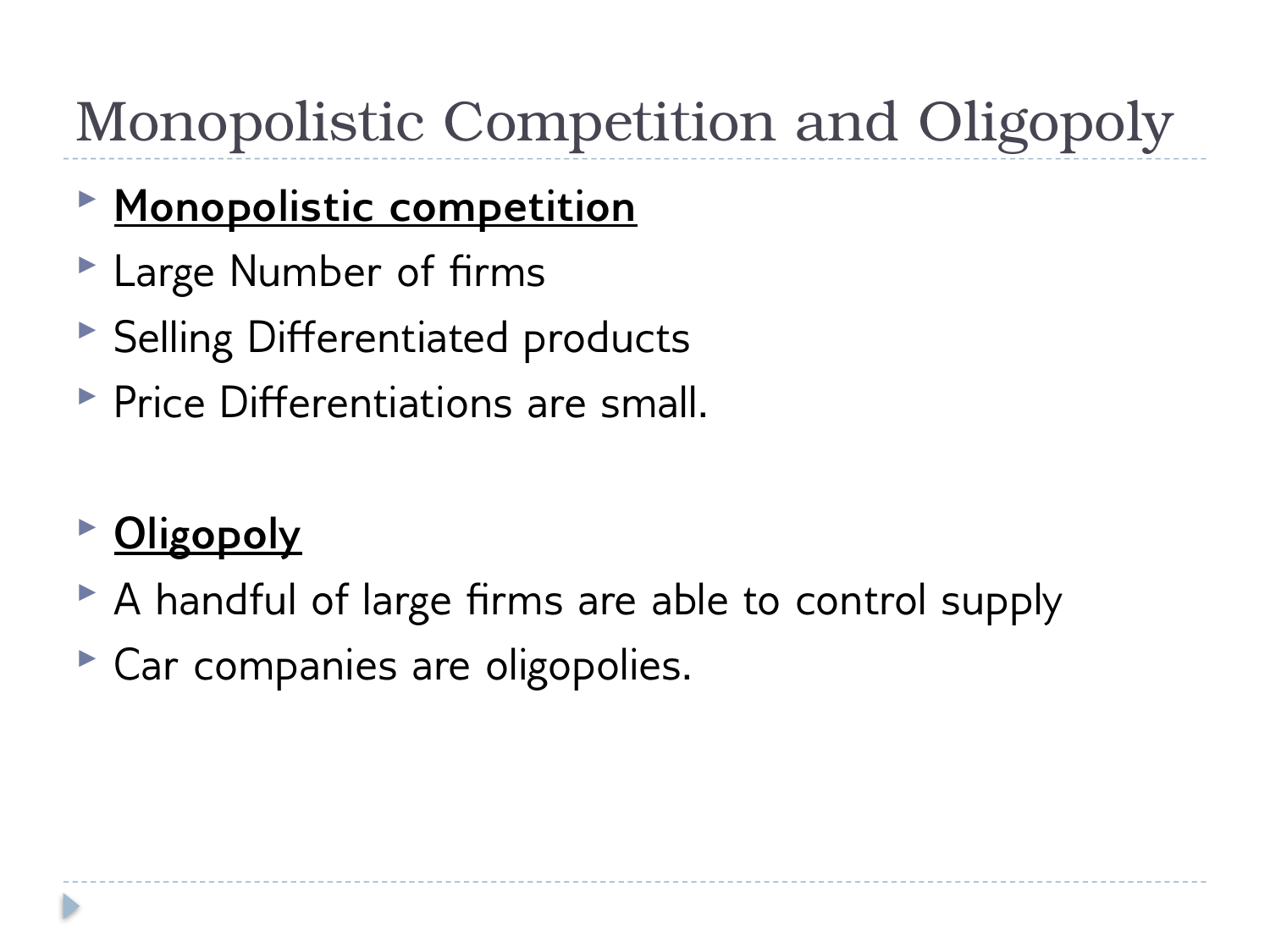

# Monopolistic Competition and Oligopoly
Monopolistic competition
Large Number of firms
Selling Differentiated products
Price Differentiations are small.

Oligopoly
A handful of large firms are able to control supply
Car companies are oligopolies.